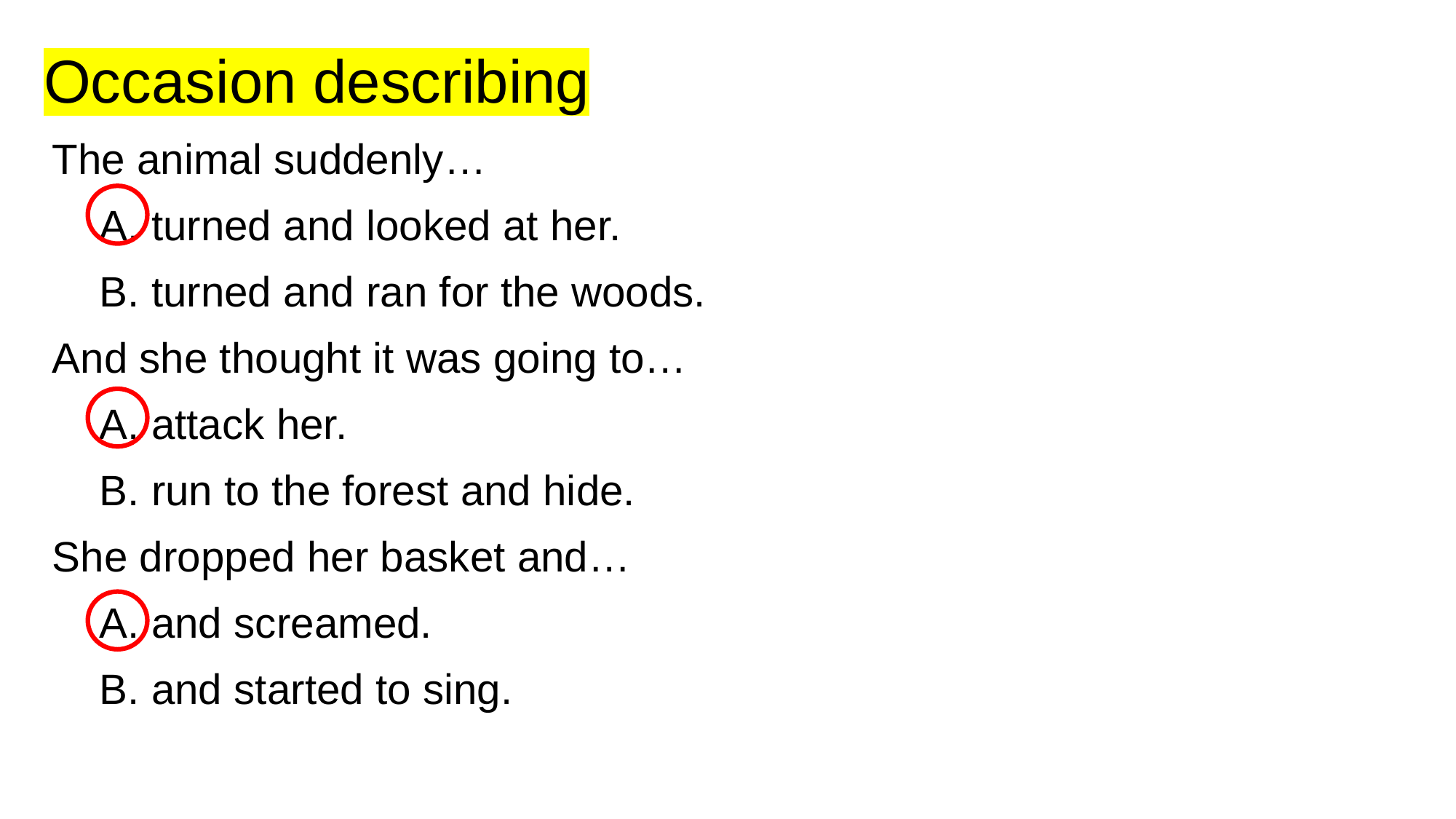

Occasion describing
The animal suddenly…
    A. turned and looked at her.
    B. turned and ran for the woods.
And she thought it was going to…
    A. attack her.
    B. run to the forest and hide.
She dropped her basket and…
    A. and screamed.
    B. and started to sing.